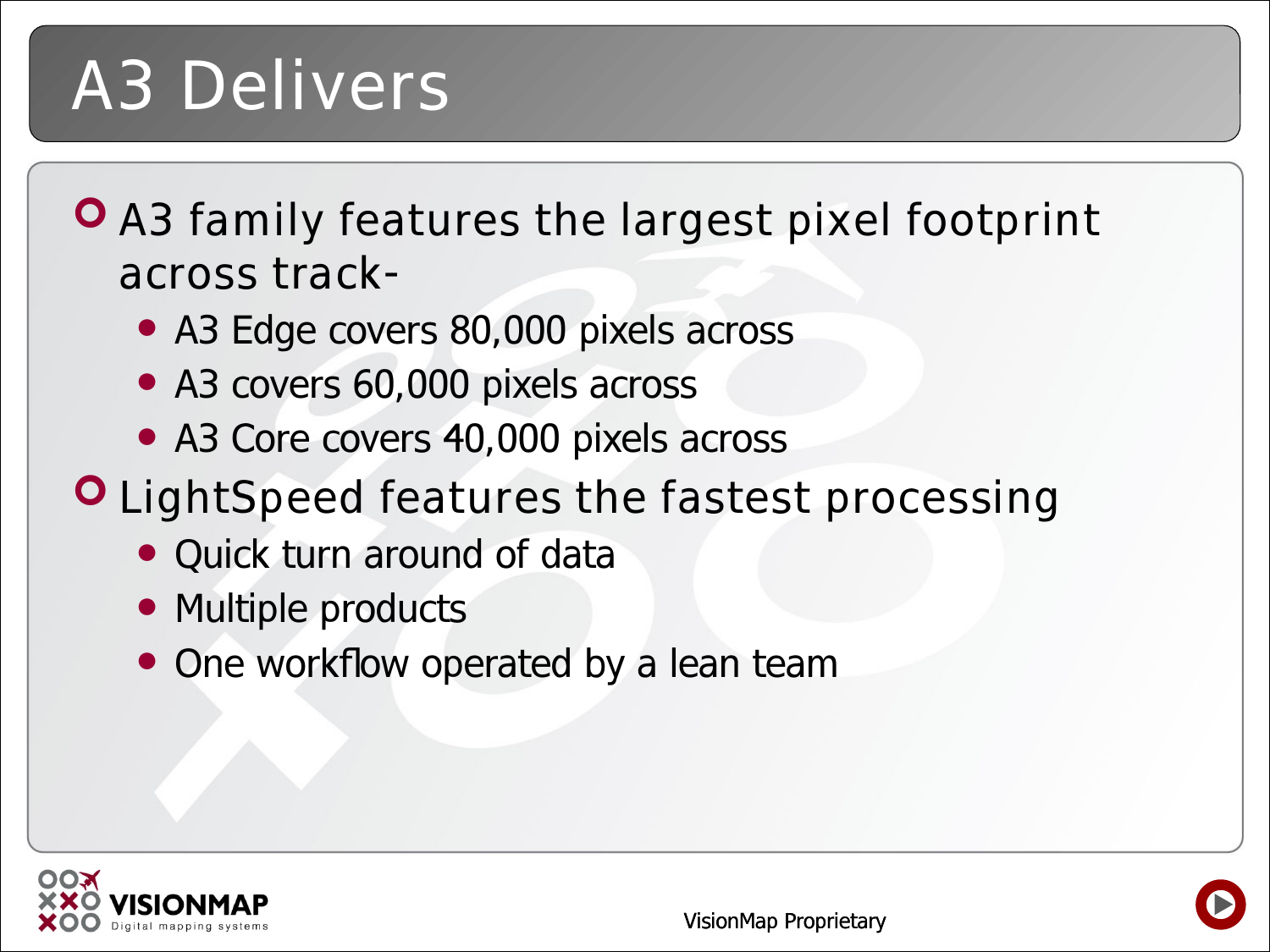

# A3 Delivers
A3 family features the largest pixel footprint across track-
A3 Edge covers 80,000 pixels across
A3 covers 60,000 pixels across
A3 Core covers 40,000 pixels across
LightSpeed features the fastest processing
Quick turn around of data
Multiple products
One workflow operated by a lean team